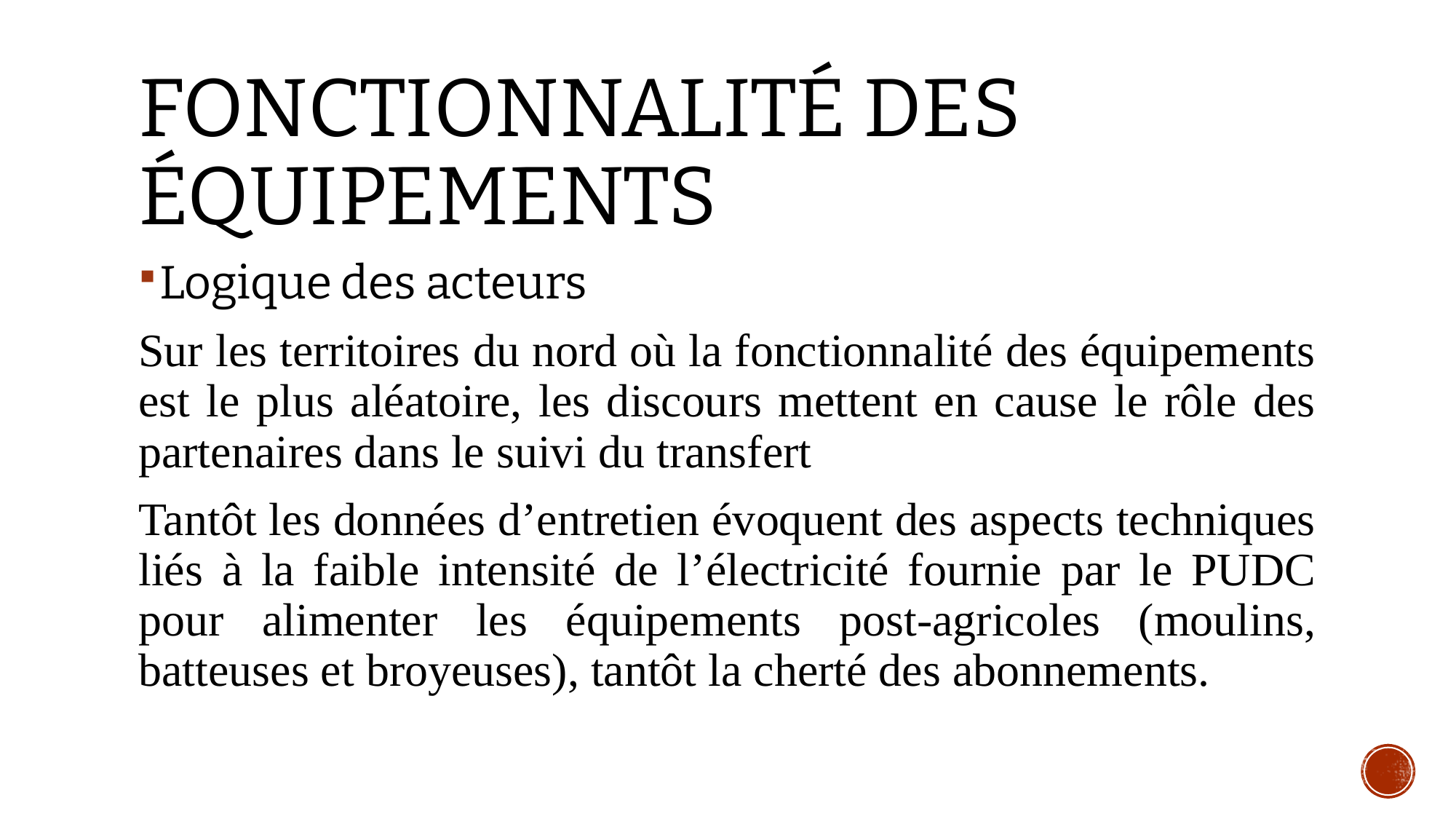

# fonctionnalité des équipements
Logique des acteurs
Sur les territoires du nord où la fonctionnalité des équipements est le plus aléatoire, les discours mettent en cause le rôle des partenaires dans le suivi du transfert
Tantôt les données d’entretien évoquent des aspects techniques liés à la faible intensité de l’électricité fournie par le PUDC pour alimenter les équipements post-agricoles (moulins, batteuses et broyeuses), tantôt la cherté des abonnements.